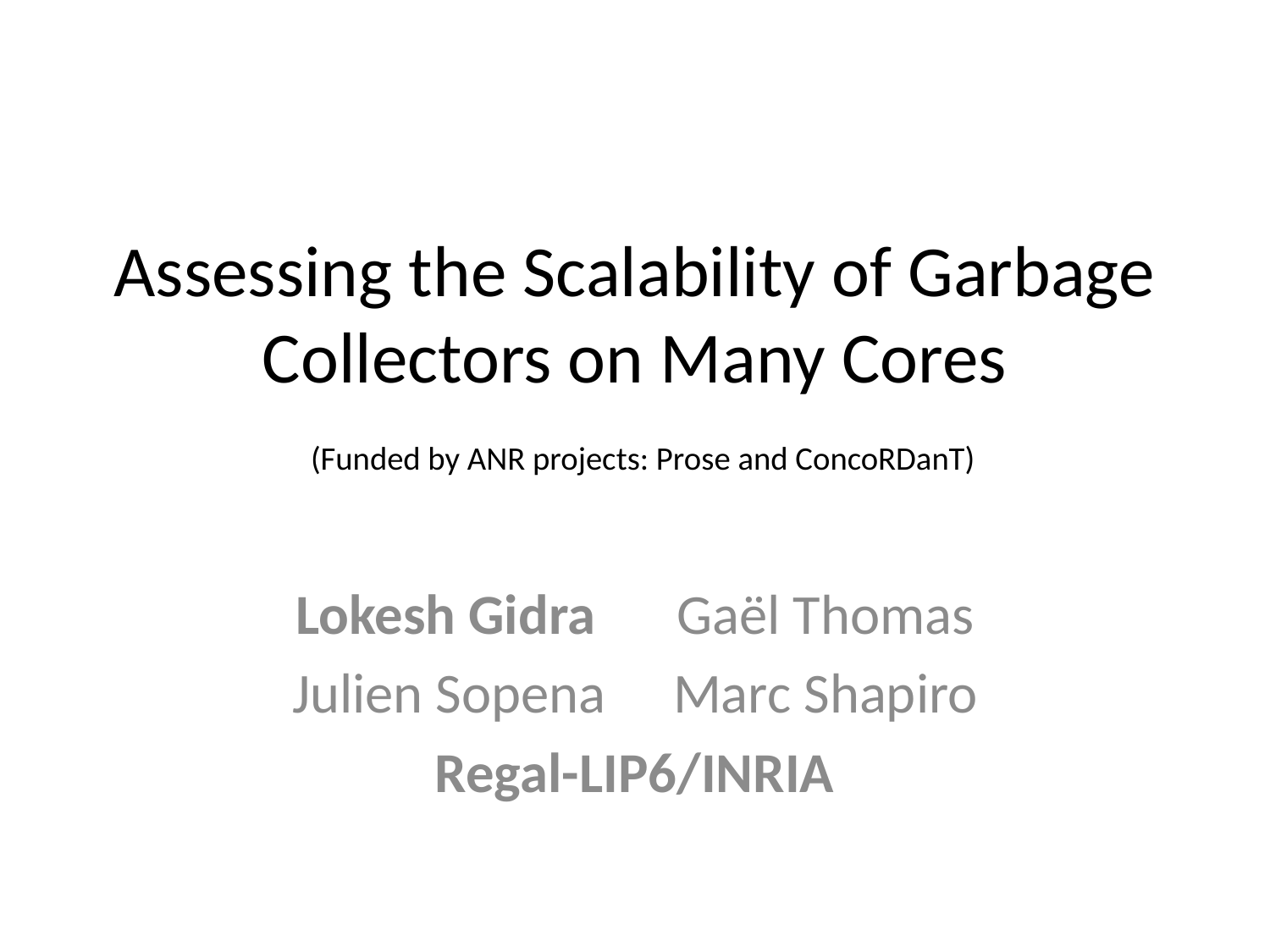

# Assessing the Scalability of Garbage Collectors on Many Cores (Funded by ANR projects: Prose and ConcoRDanT)
Lokesh Gidra	Gaël Thomas
Julien Sopena	Marc Shapiro
Regal-LIP6/INRIA